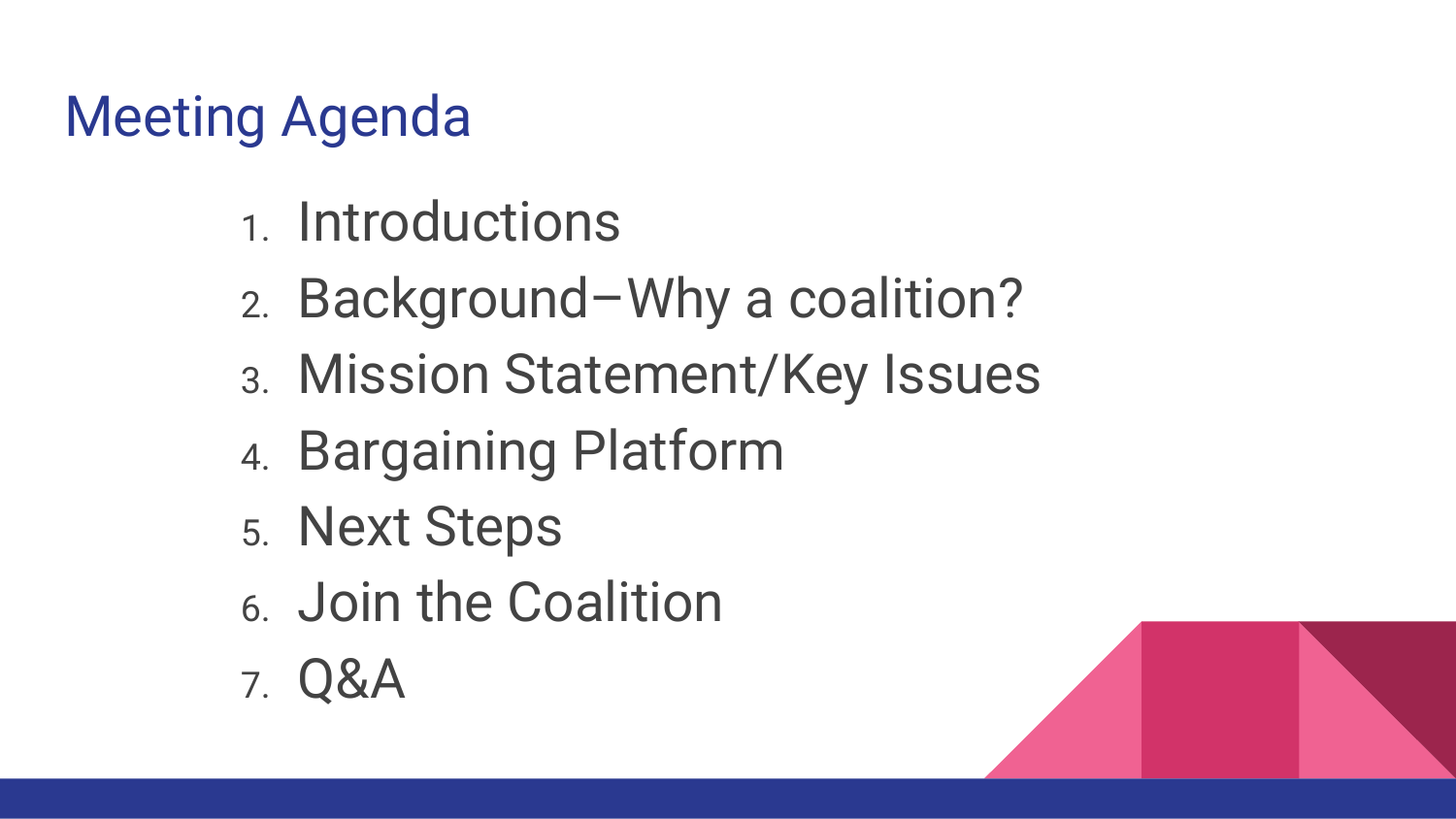

# Meeting Agenda

Introductions
Background–Why a coalition?
Mission Statement/Key Issues
Bargaining Platform
Next Steps
Join the Coalition
Q&A